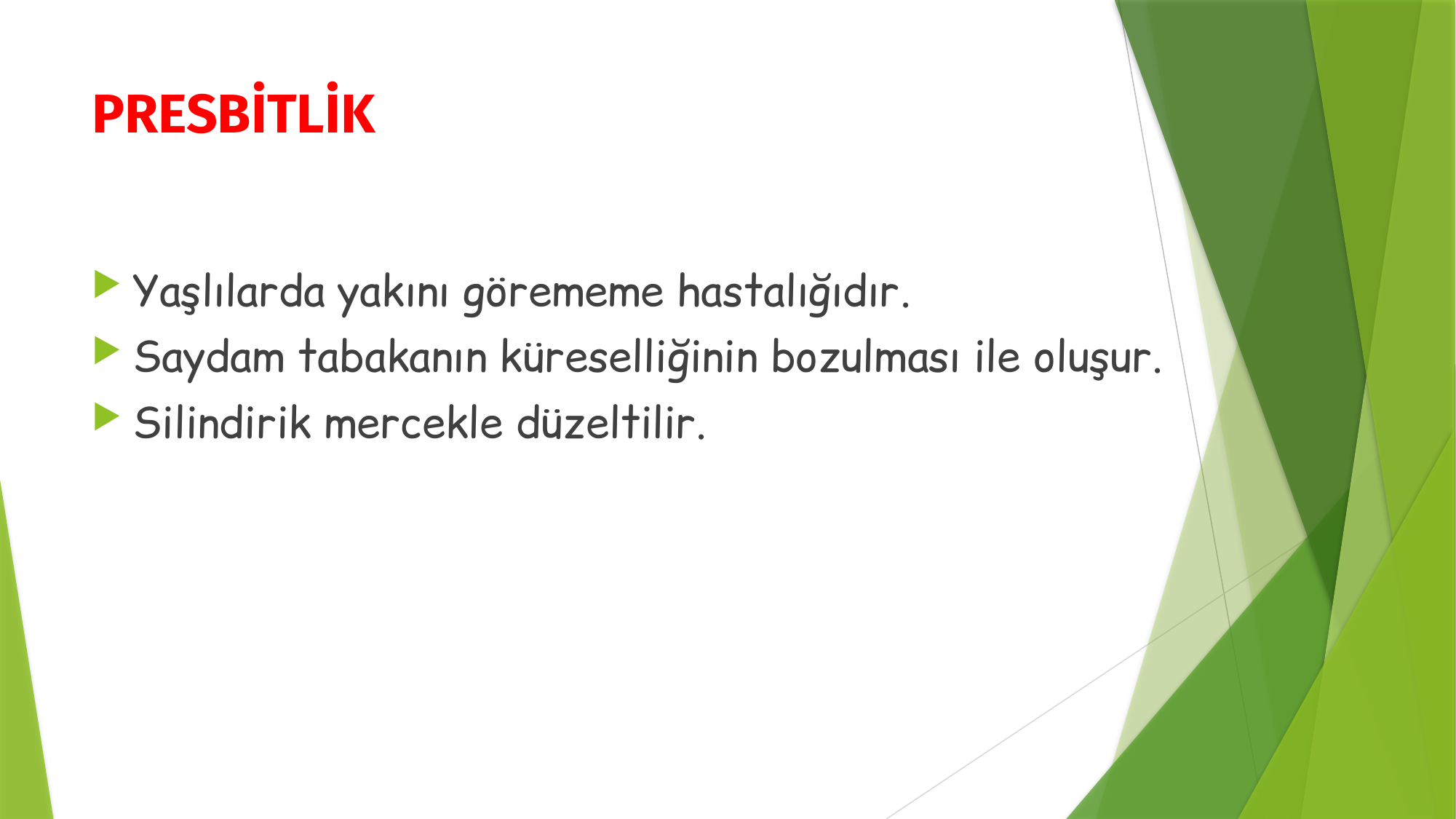

# PRESBİTLİK
Yaşlılarda yakını görememe hastalığıdır.
Saydam tabakanın küreselliğinin bozulması ile oluşur.
Silindirik mercekle düzeltilir.